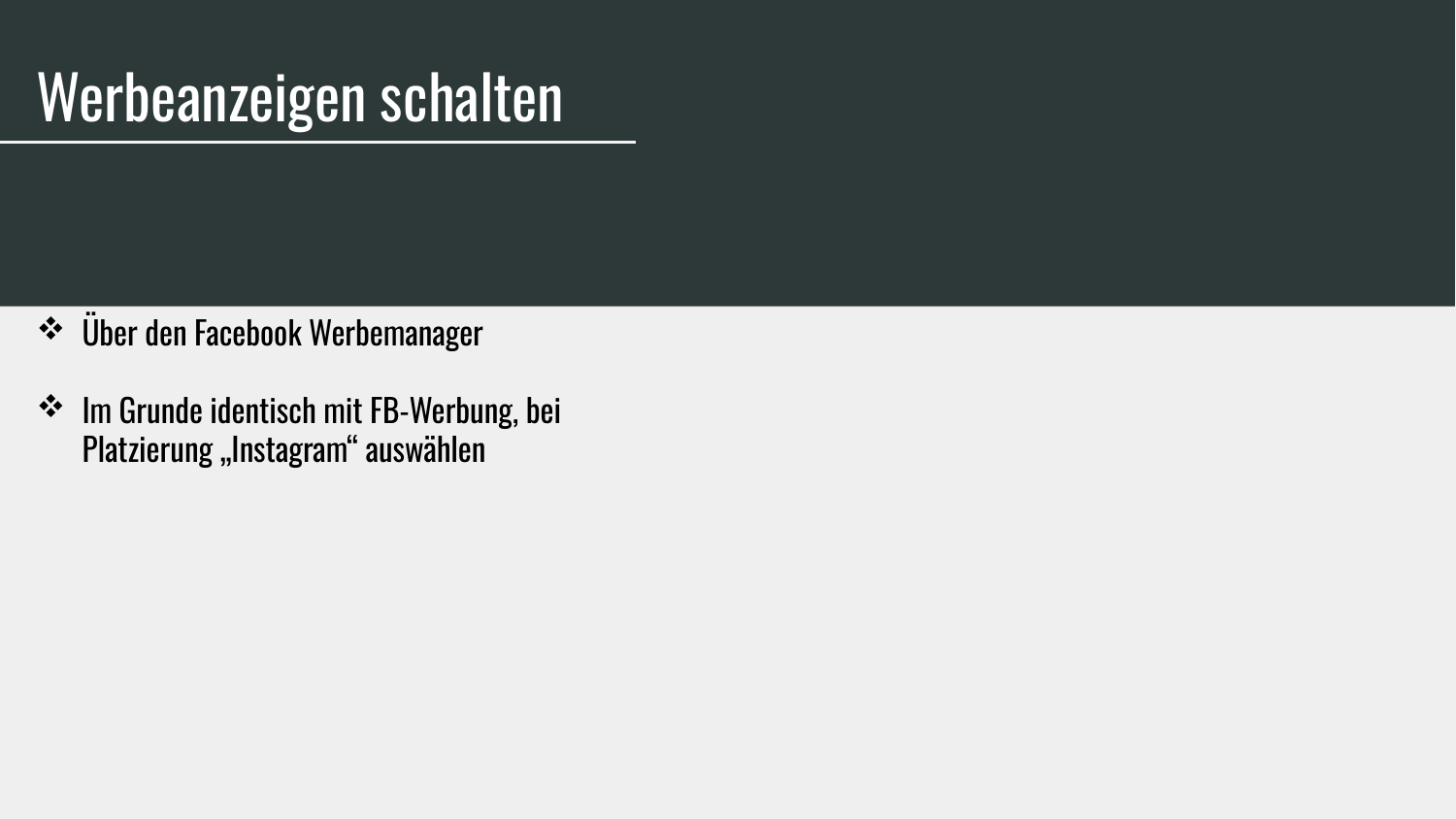

Werbeanzeigen schalten
Über den Facebook Werbemanager

Im Grunde identisch mit FB-Werbung, bei Platzierung „Instagram“ auswählen